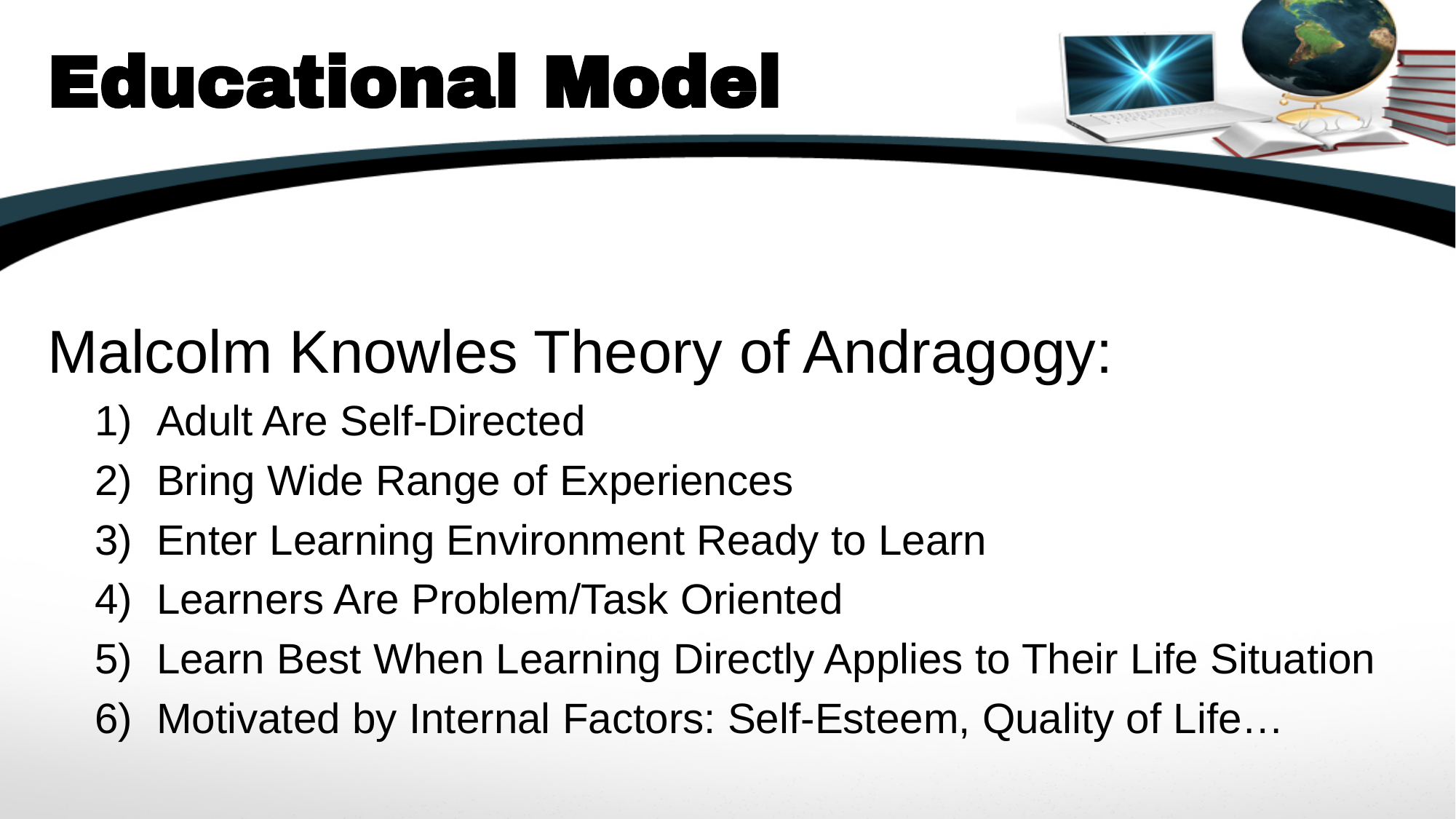

# Educational Model
Malcolm Knowles Theory of Andragogy:
Adult Are Self-Directed
Bring Wide Range of Experiences
Enter Learning Environment Ready to Learn
Learners Are Problem/Task Oriented
Learn Best When Learning Directly Applies to Their Life Situation
Motivated by Internal Factors: Self-Esteem, Quality of Life…